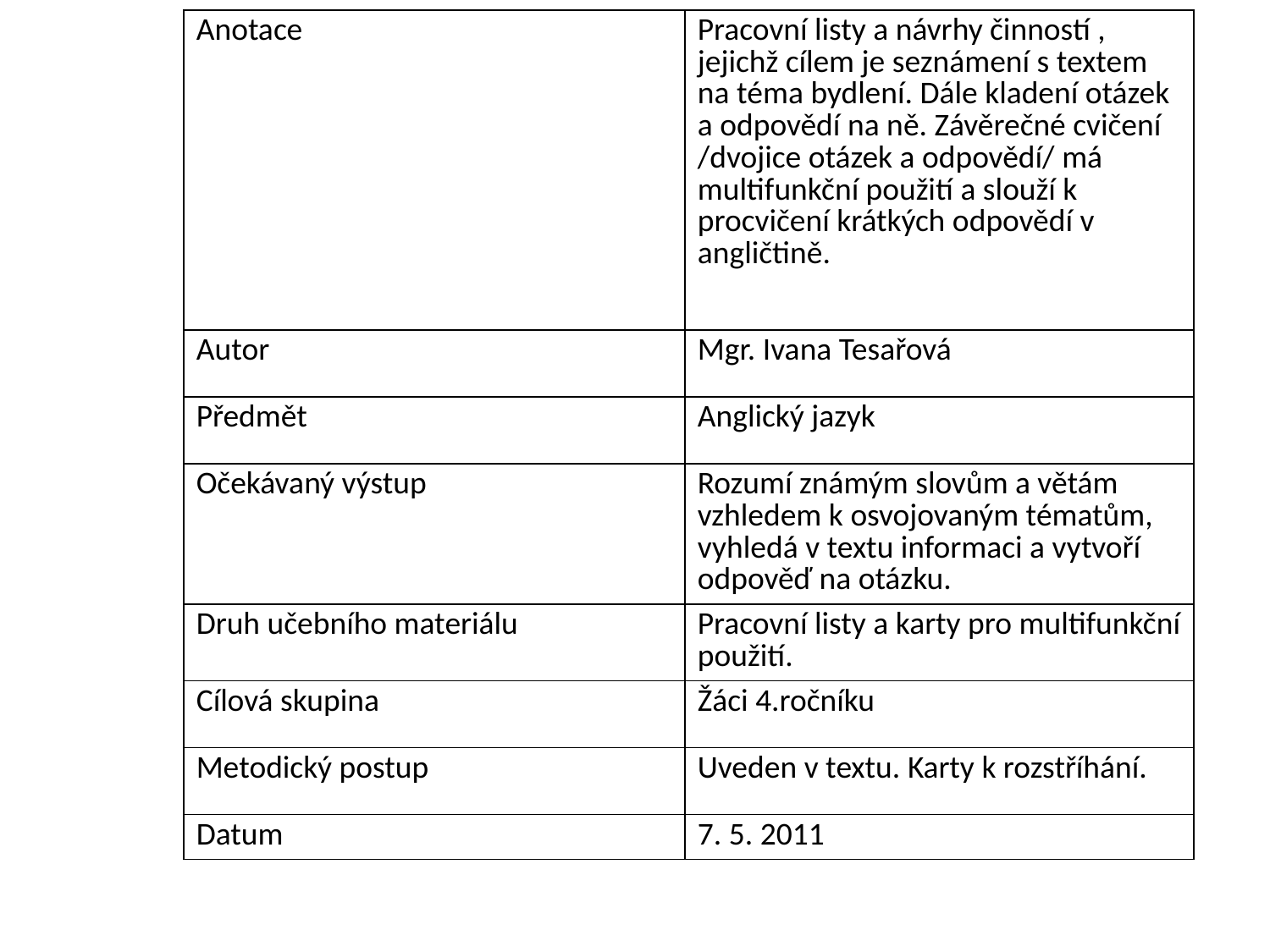

| Anotace | Pracovní listy a návrhy činností , jejichž cílem je seznámení s textem na téma bydlení. Dále kladení otázek a odpovědí na ně. Závěrečné cvičení /dvojice otázek a odpovědí/ má multifunkční použití a slouží k procvičení krátkých odpovědí v angličtině. |
| --- | --- |
| Autor | Mgr. Ivana Tesařová |
| Předmět | Anglický jazyk |
| Očekávaný výstup | Rozumí známým slovům a větám vzhledem k osvojovaným tématům, vyhledá v textu informaci a vytvoří odpověď na otázku. |
| Druh učebního materiálu | Pracovní listy a karty pro multifunkční použití. |
| Cílová skupina | Žáci 4.ročníku |
| Metodický postup | Uveden v textu. Karty k rozstříhání. |
| Datum | 7. 5. 2011 |